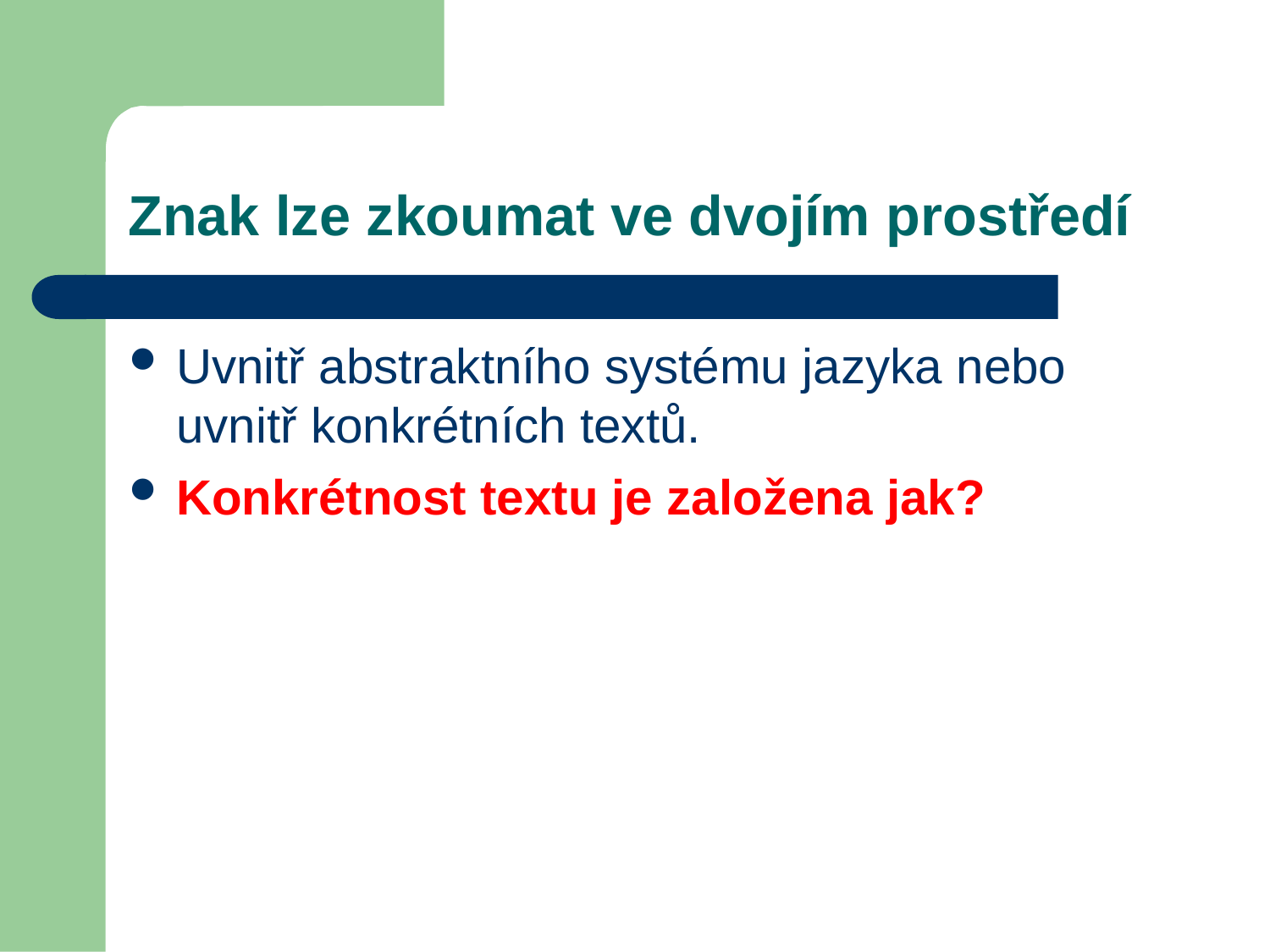

Znak lze zkoumat ve dvojím prostředí
Uvnitř abstraktního systému jazyka nebo uvnitř konkrétních textů.
Konkrétnost textu je založena jak?